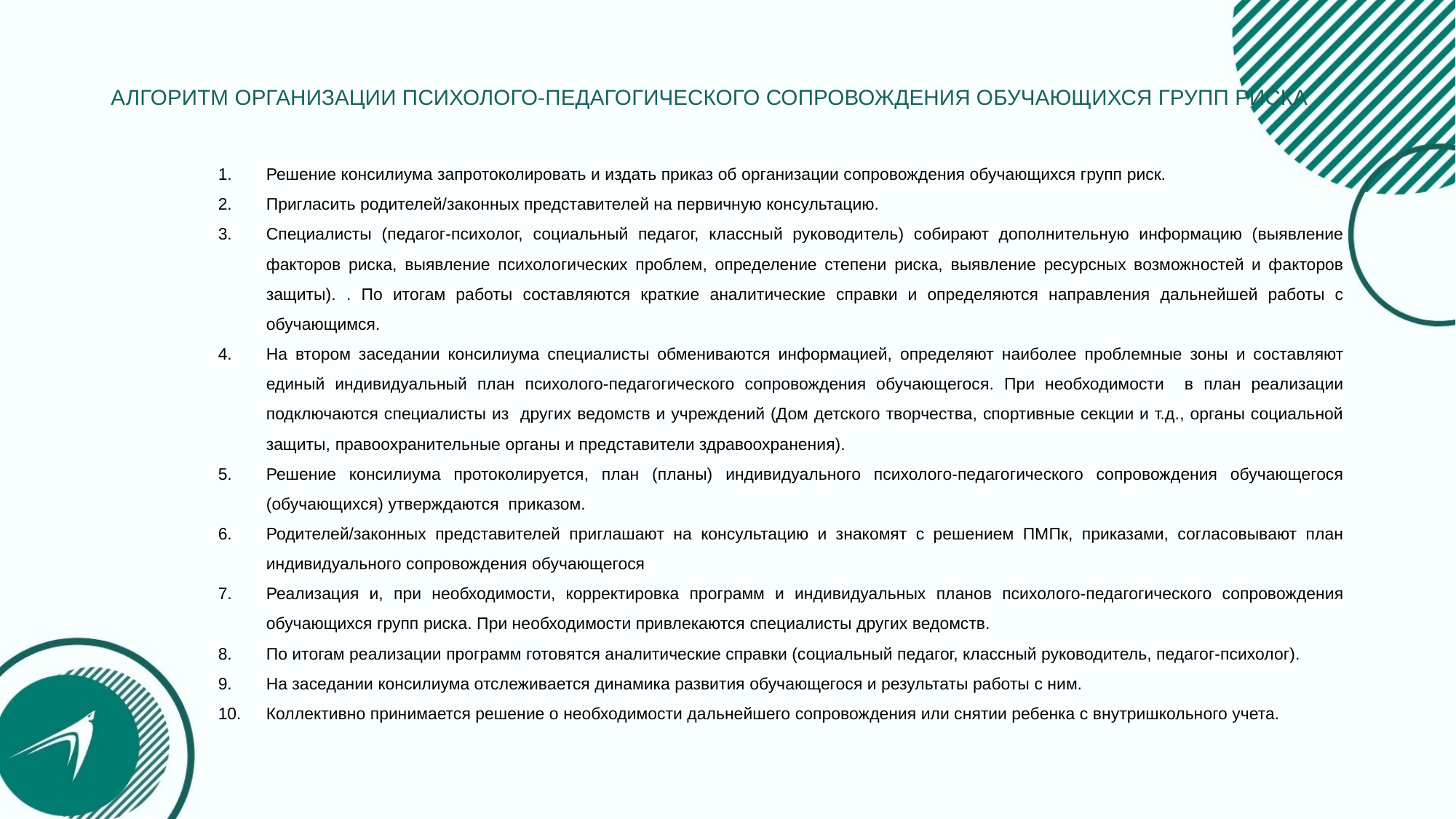

# АЛГОРИТМ ОРГАНИЗАЦИИ ПСИХОЛОГО-ПЕДАГОГИЧЕСКОГО СОПРОВОЖДЕНИЯ ОБУЧАЮЩИХСЯ ГРУПП РИСКА

Решение консилиума запротоколировать и издать приказ об организации сопровождения обучающихся групп риск.
Пригласить родителей/законных представителей на первичную консультацию.
Специалисты (педагог-психолог, социальный педагог, классный руководитель) собирают дополнительную информацию (выявление факторов риска, выявление психологических проблем, определение степени риска, выявление ресурсных возможностей и факторов защиты). . По итогам работы составляются краткие аналитические справки и определяются направления дальнейшей работы с обучающимся.
На втором заседании консилиума специалисты обмениваются информацией, определяют наиболее проблемные зоны и составляют единый индивидуальный план психолого-педагогического сопровождения обучающегося. При необходимости  в план реализации подключаются специалисты из  других ведомств и учреждений (Дом детского творчества, спортивные секции и т.д., органы социальной защиты, правоохранительные органы и представители здравоохранения).
Решение консилиума протоколируется, план (планы) индивидуального психолого-педагогического сопровождения обучающегося (обучающихся) утверждаются  приказом.
Родителей/законных представителей приглашают на консультацию и знакомят с решением ПМПк, приказами, согласовывают план индивидуального сопровождения обучающегося
Реализация и, при необходимости, корректировка программ и индивидуальных планов психолого-педагогического сопровождения обучающихся групп риска. При необходимости привлекаются специалисты других ведомств.
По итогам реализации программ готовятся аналитические справки (социальный педагог, классный руководитель, педагог-психолог).
На заседании консилиума отслеживается динамика развития обучающегося и результаты работы с ним.
Коллективно принимается решение о необходимости дальнейшего сопровождения или снятии ребенка с внутришкольного учета.